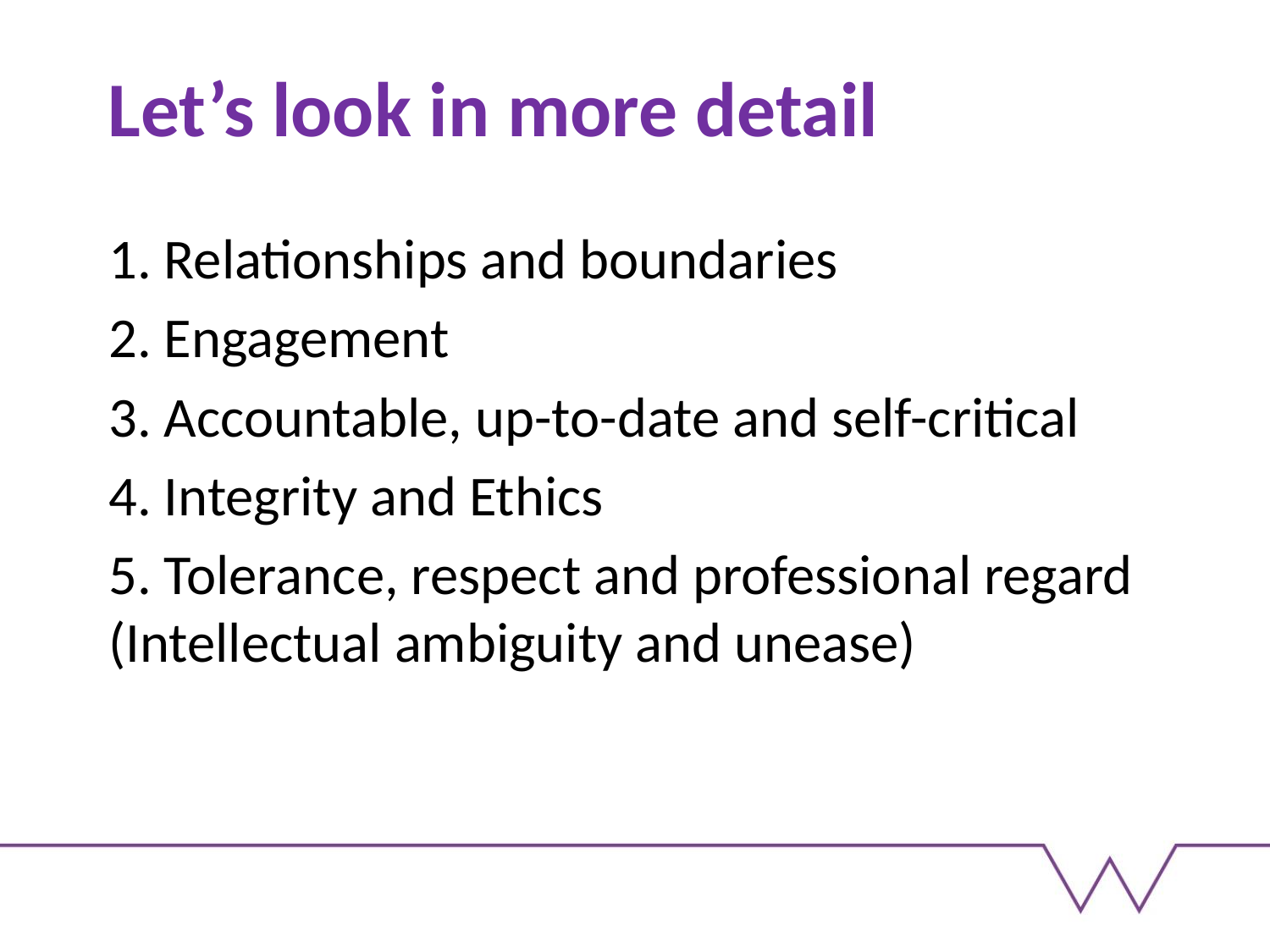

# Let’s look in more detail
1. Relationships and boundaries
2. Engagement
3. Accountable, up-to-date and self-critical
4. Integrity and Ethics
5. Tolerance, respect and professional regard (Intellectual ambiguity and unease)